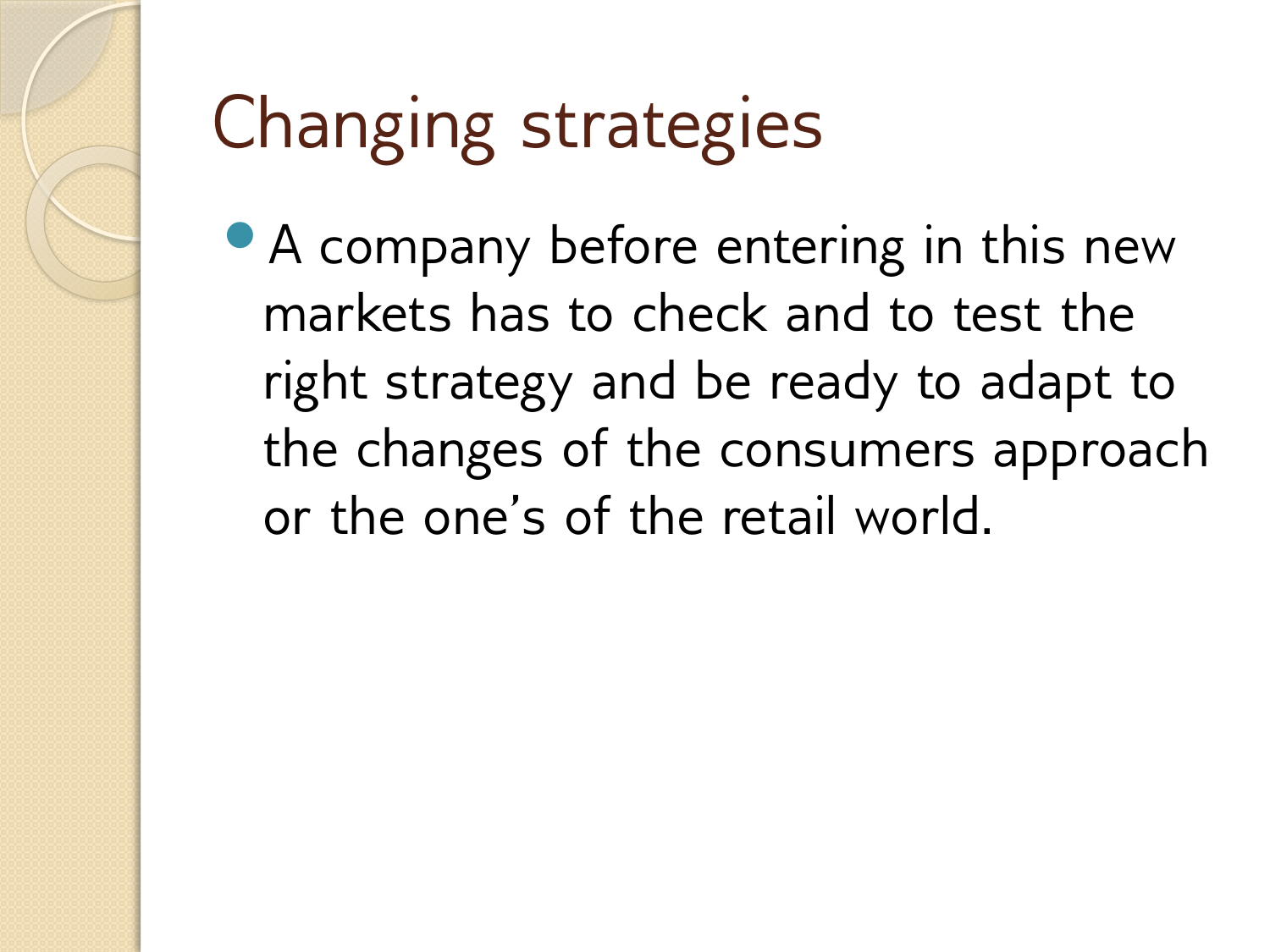

# Changing strategies
A company before entering in this new markets has to check and to test the right strategy and be ready to adapt to the changes of the consumers approach or the one’s of the retail world.